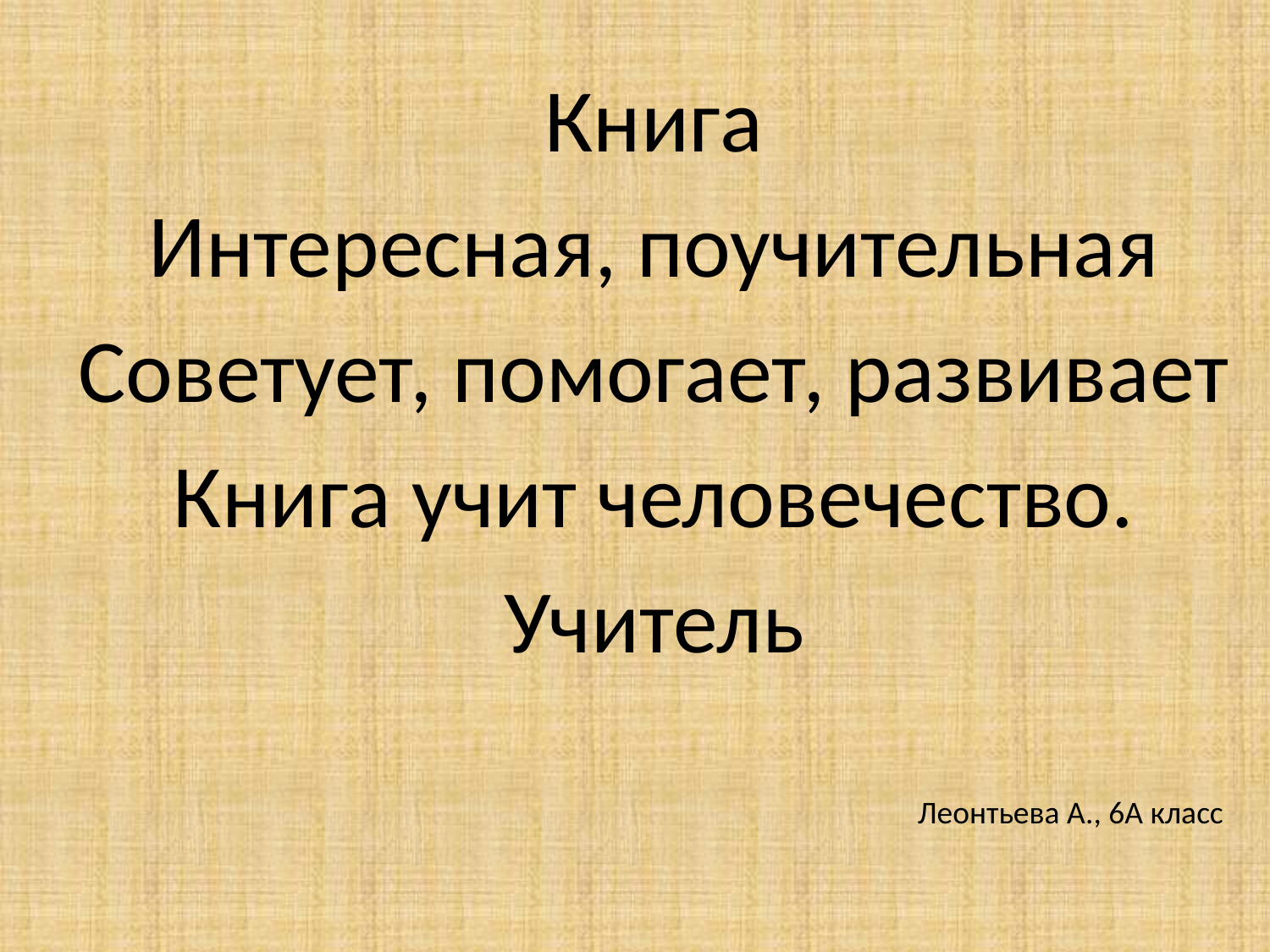

Книга
Интересная, поучительная
Советует, помогает, развивает
Книга учит человечество.
Учитель
Леонтьева А., 6А класс